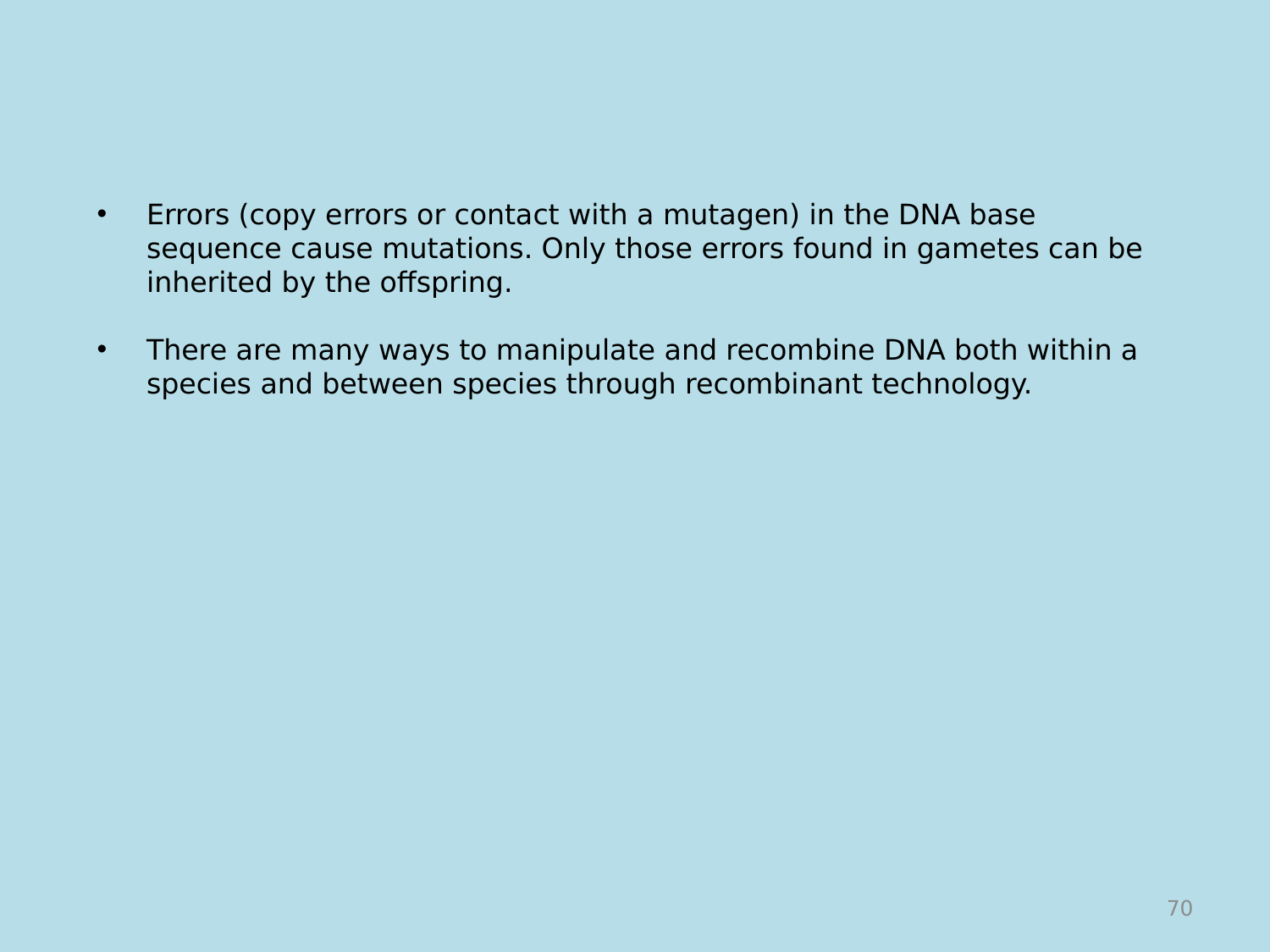

Errors (copy errors or contact with a mutagen) in the DNA base sequence cause mutations. Only those errors found in gametes can be inherited by the offspring.

There are many ways to manipulate and recombine DNA both within a species and between species through recombinant technology.

70